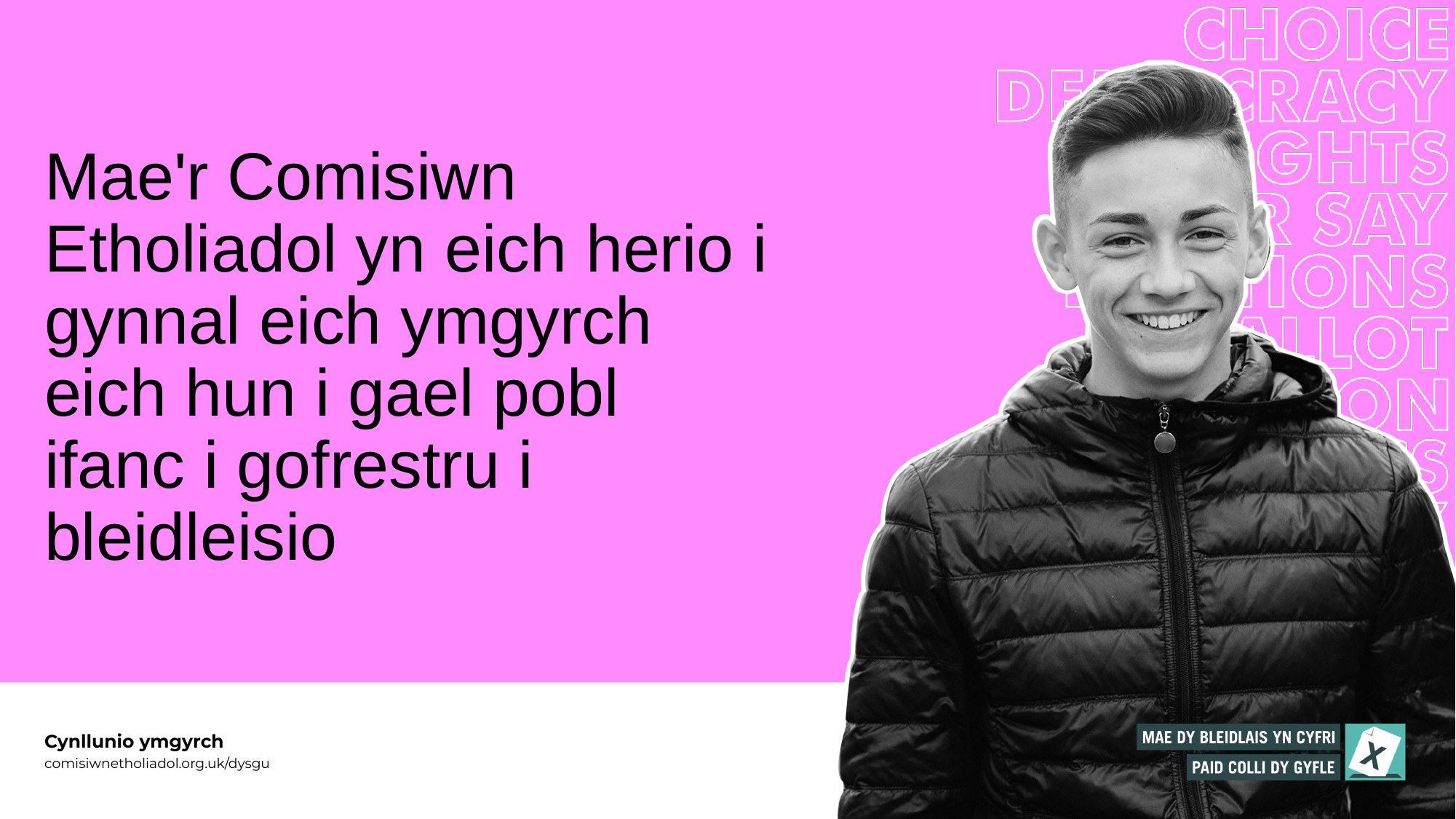

# Mae'r Comisiwn Etholiadol yn eich herio i gynnal eich ymgyrch eich hun i gael pobl ifanc i gofrestru i bleidleisio
Cynllunio ymgyrch